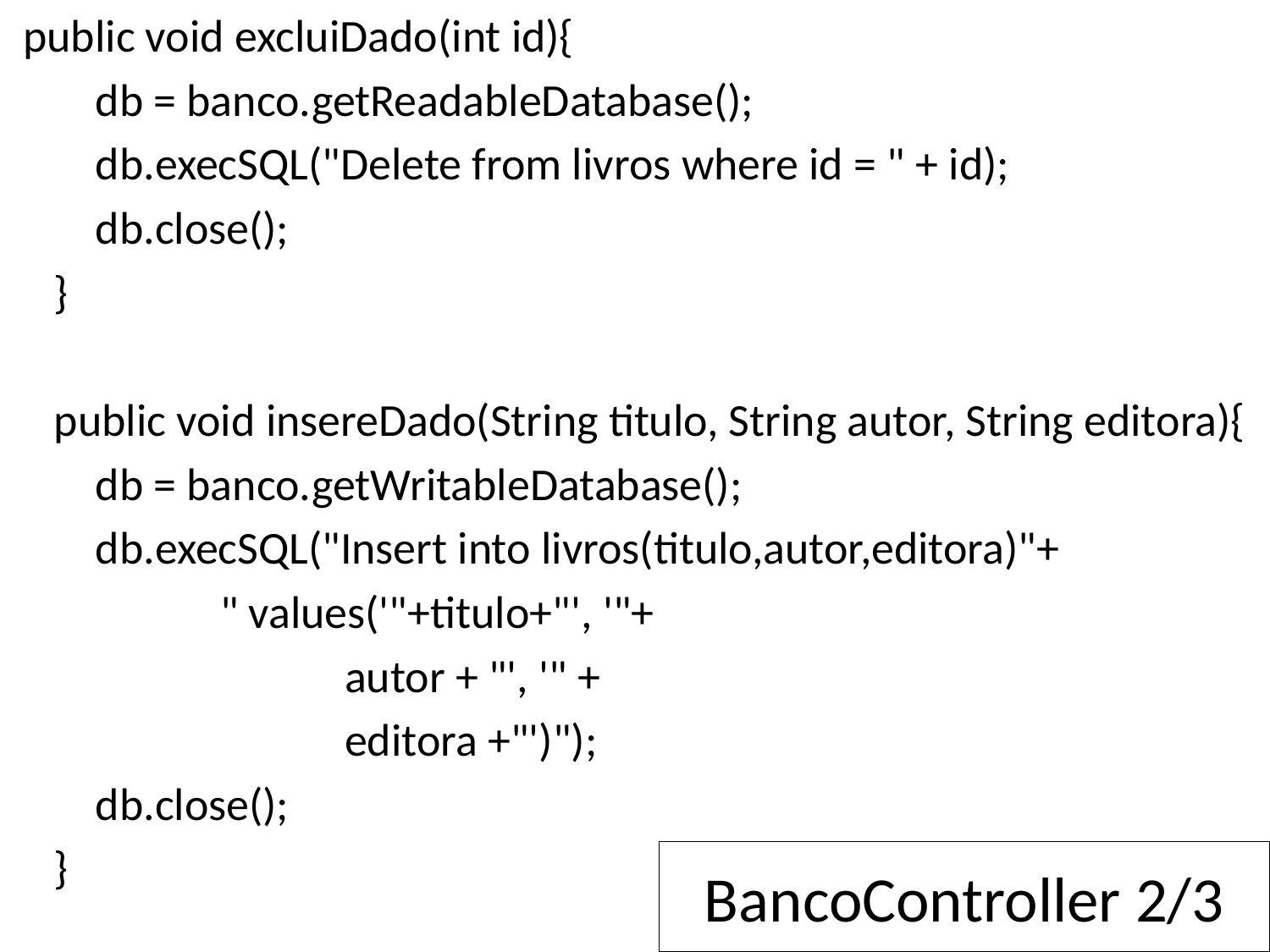

public void excluiDado(int id){
        db = banco.getReadableDatabase();
        db.execSQL("Delete from livros where id = " + id);
        db.close();
    }

    public void insereDado(String titulo, String autor, String editora){
        db = banco.getWritableDatabase();
        db.execSQL("Insert into livros(titulo,autor,editora)"+
                    " values('"+titulo+"', '"+
                                autor + "', '" +
                                editora +"')");
        db.close();
    }
# BancoController 2/3